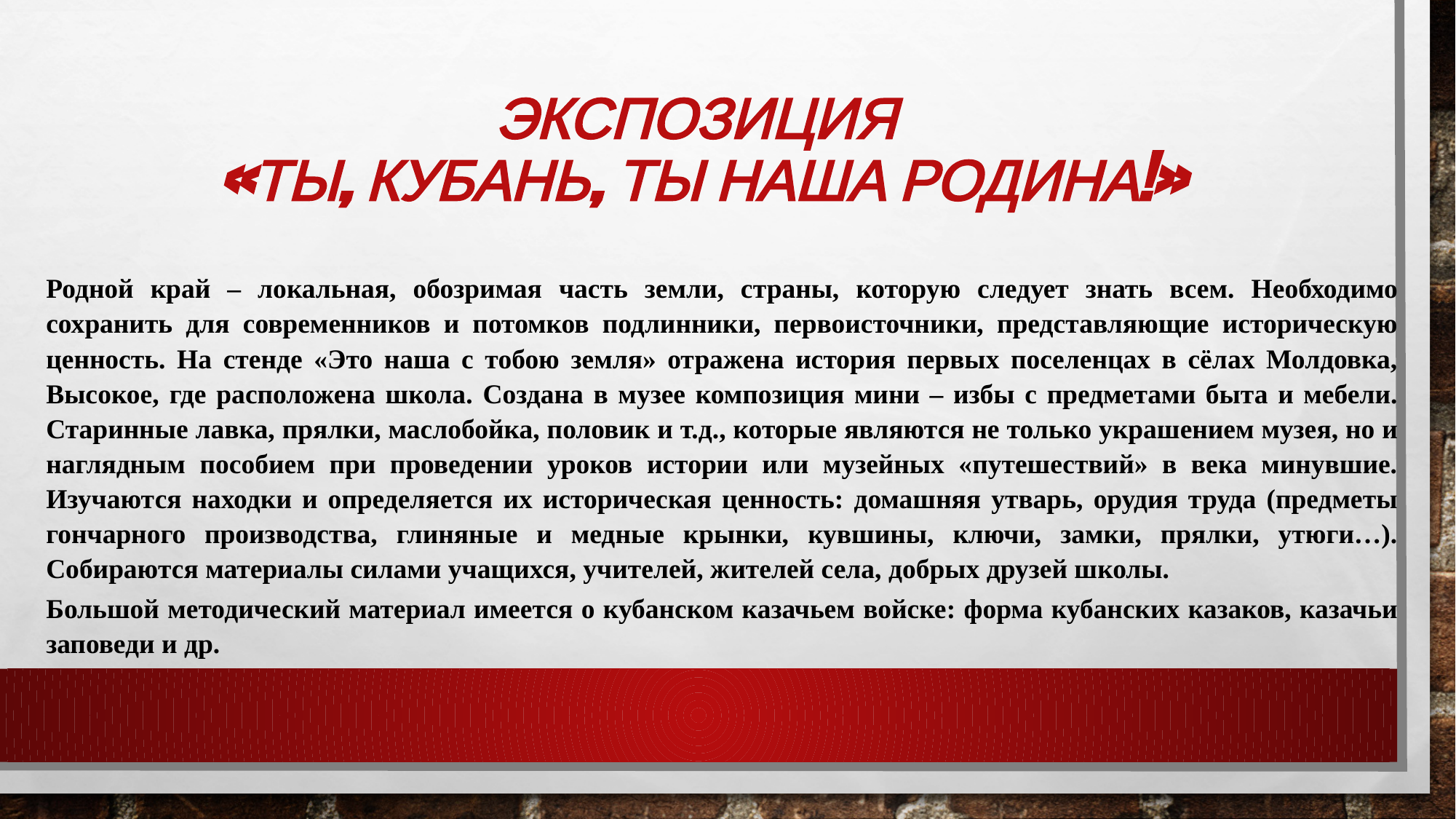

# Экспозиция «Ты, Кубань, ты наша Родина!»
Родной край – локальная, обозримая часть земли, страны, которую следует знать всем. Необходимо сохранить для современников и потомков подлинники, первоисточники, представляющие историческую ценность. На стенде «Это наша с тобою земля» отражена история первых поселенцах в сёлах Молдовка, Высокое, где расположена школа. Создана в музее композиция мини – избы с предметами быта и мебели. Старинные лавка, прялки, маслобойка, половик и т.д., которые являются не только украшением музея, но и наглядным пособием при проведении уроков истории или музейных «путешествий» в века минувшие. Изучаются находки и определяется их историческая ценность: домашняя утварь, орудия труда (предметы гончарного производства, глиняные и медные крынки, кувшины, ключи, замки, прялки, утюги…). Собираются материалы силами учащихся, учителей, жителей села, добрых друзей школы.
Большой методический материал имеется о кубанском казачьем войске: форма кубанских казаков, казачьи заповеди и др.